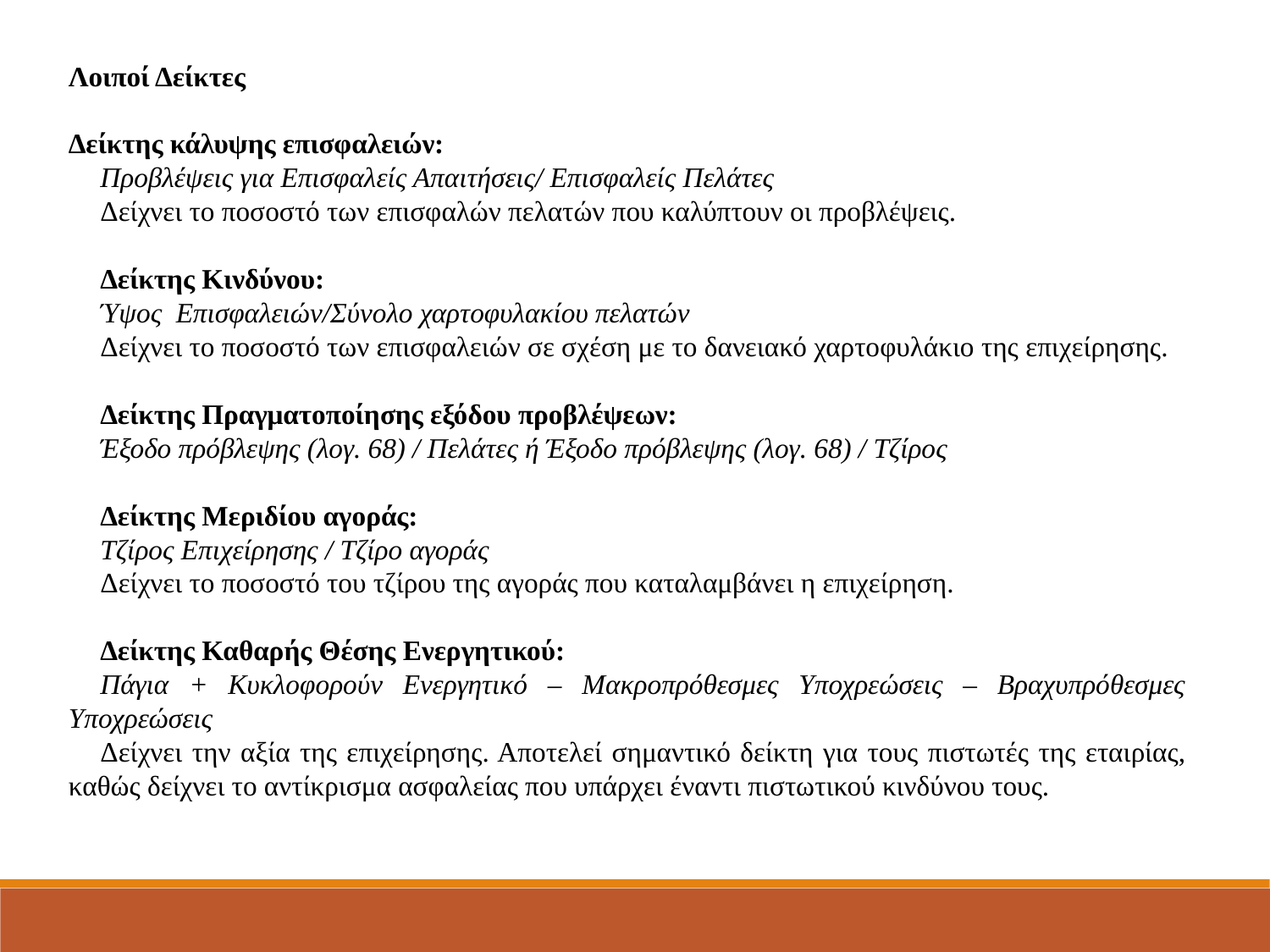

Λοιποί Δείκτες

Δείκτης κάλυψης επισφαλειών:
Προβλέψεις για Επισφαλείς Απαιτήσεις/ Επισφαλείς Πελάτες
Δείχνει το ποσοστό των επισφαλών πελατών που καλύπτουν οι προβλέψεις.

Δείκτης Κινδύνου:
Ύψος  Επισφαλειών/Σύνολο χαρτοφυλακίου πελατών
Δείχνει το ποσοστό των επισφαλειών σε σχέση με το δανειακό χαρτοφυλάκιο της επιχείρησης.

Δείκτης Πραγματοποίησης εξόδου προβλέψεων:
Έξοδο πρόβλεψης (λογ. 68) / Πελάτες ή Έξοδο πρόβλεψης (λογ. 68) / Τζίρος

Δείκτης Μεριδίου αγοράς:
Τζίρος Επιχείρησης / Τζίρο αγοράς
Δείχνει το ποσοστό του τζίρου της αγοράς που καταλαμβάνει η επιχείρηση.

Δείκτης Καθαρής Θέσης Ενεργητικού:
Πάγια + Κυκλοφορούν Ενεργητικό – Μακροπρόθεσμες Υποχρεώσεις – Βραχυπρόθεσμες Υποχρεώσεις
Δείχνει την αξία της επιχείρησης. Αποτελεί σημαντικό δείκτη για τους πιστωτές της εταιρίας, καθώς δείχνει το αντίκρισμα ασφαλείας που υπάρχει έναντι πιστωτικού κινδύνου τους.